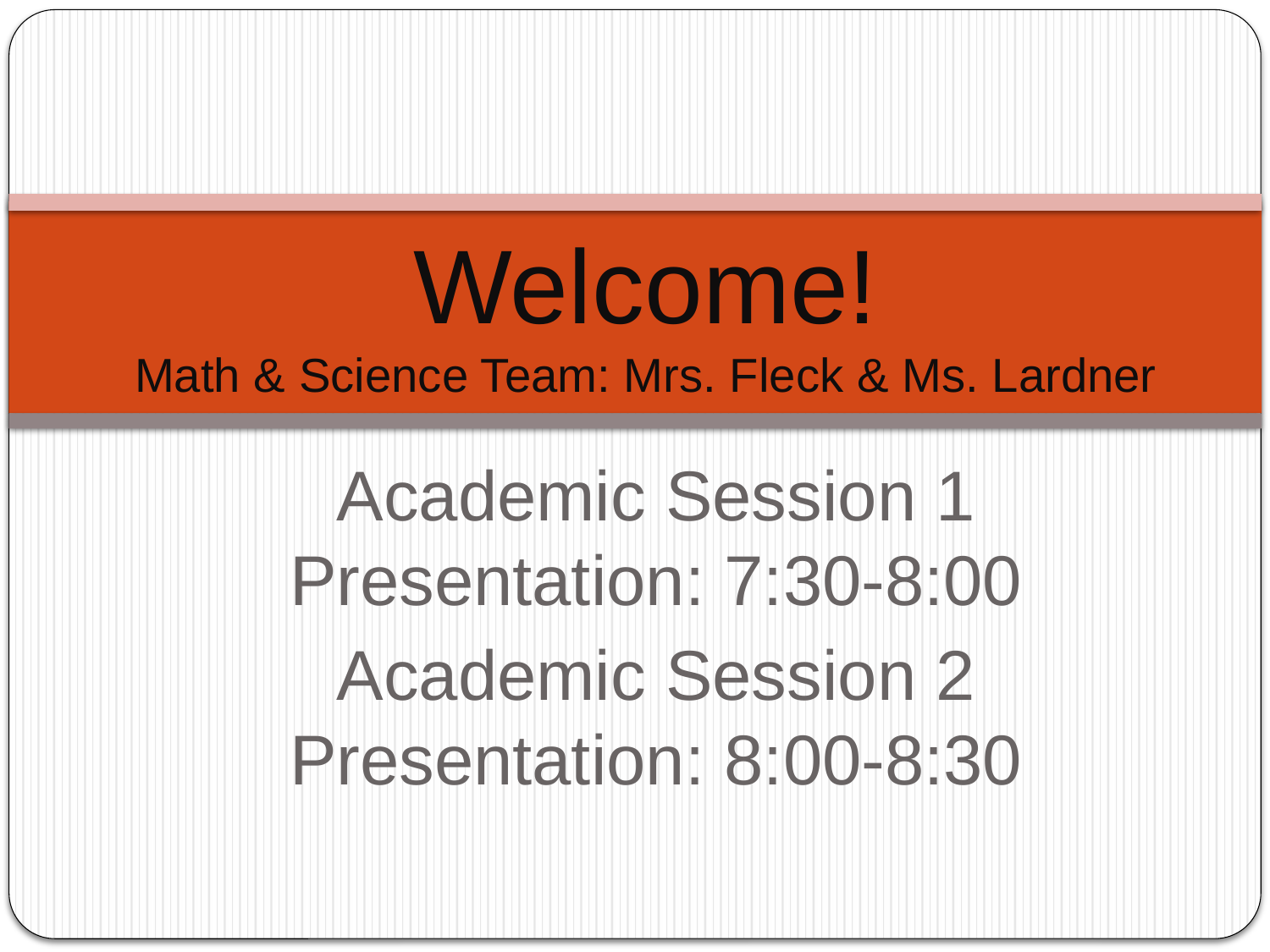

# Welcome! Math & Science Team: Mrs. Fleck & Ms. Lardner

Academic Session 1 Presentation: 7:30-8:00
Academic Session 2 Presentation: 8:00-8:30